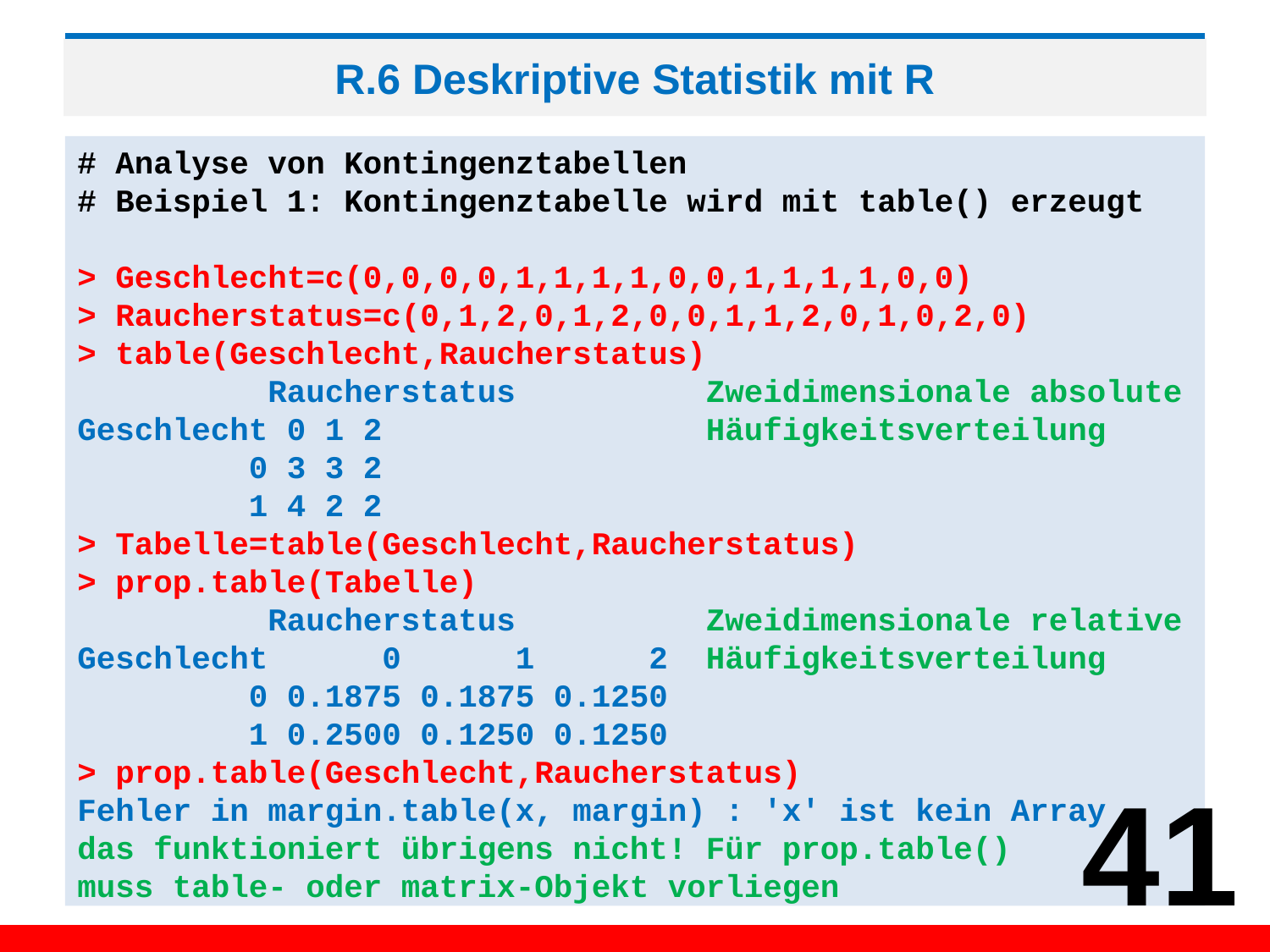

# R.6 Deskriptive Statistik mit R

# Analyse von Kontingenztabellen
# Beispiel 1: Kontingenztabelle wird mit table() erzeugt

> Geschlecht=c(0,0,0,0,1,1,1,1,0,0,1,1,1,1,0,0)
> Raucherstatus=c(0,1,2,0,1,2,0,0,1,1,2,0,1,0,2,0)
> table(Geschlecht,Raucherstatus)
          Raucherstatus          Zweidimensionale absolute
Geschlecht 0 1 2                 Häufigkeitsverteilung
         0 3 3 2
         1 4 2 2
> Tabelle=table(Geschlecht,Raucherstatus)
> prop.table(Tabelle)
          Raucherstatus          Zweidimensionale relative
Geschlecht      0      1      2  Häufigkeitsverteilung
         0 0.1875 0.1875 0.1250
         1 0.2500 0.1250 0.1250
> prop.table(Geschlecht,Raucherstatus)
Fehler in margin.table(x, margin) : 'x' ist kein Array
das funktioniert übrigens nicht! Für prop.table()
muss table- oder matrix-Objekt vorliegen
41